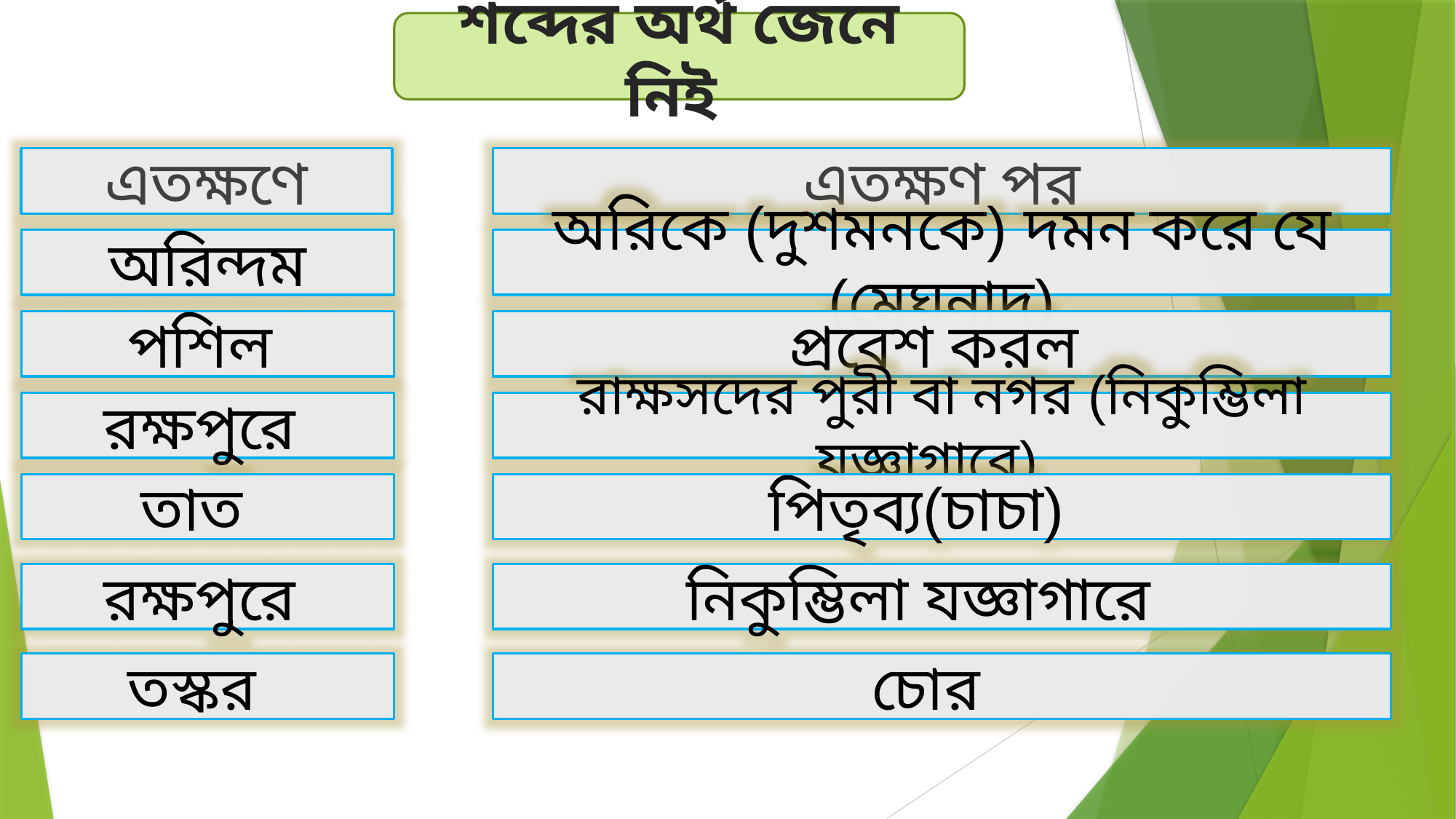

শব্দের অর্থ জেনে নিই
এতক্ষণে
 এতক্ষণ পর
অরিন্দম
অরিকে (দুশমনকে) দমন করে যে (মেঘনাদ)
পশিল
প্রবেশ করল
রক্ষপুরে
রাক্ষসদের পুরী বা নগর (নিকুম্ভিলা যজ্ঞাগারে)
তাত
পিতৃব্য(চাচা)
রক্ষপুরে
নিকুম্ভিলা যজ্ঞাগারে
তস্কর
চোর